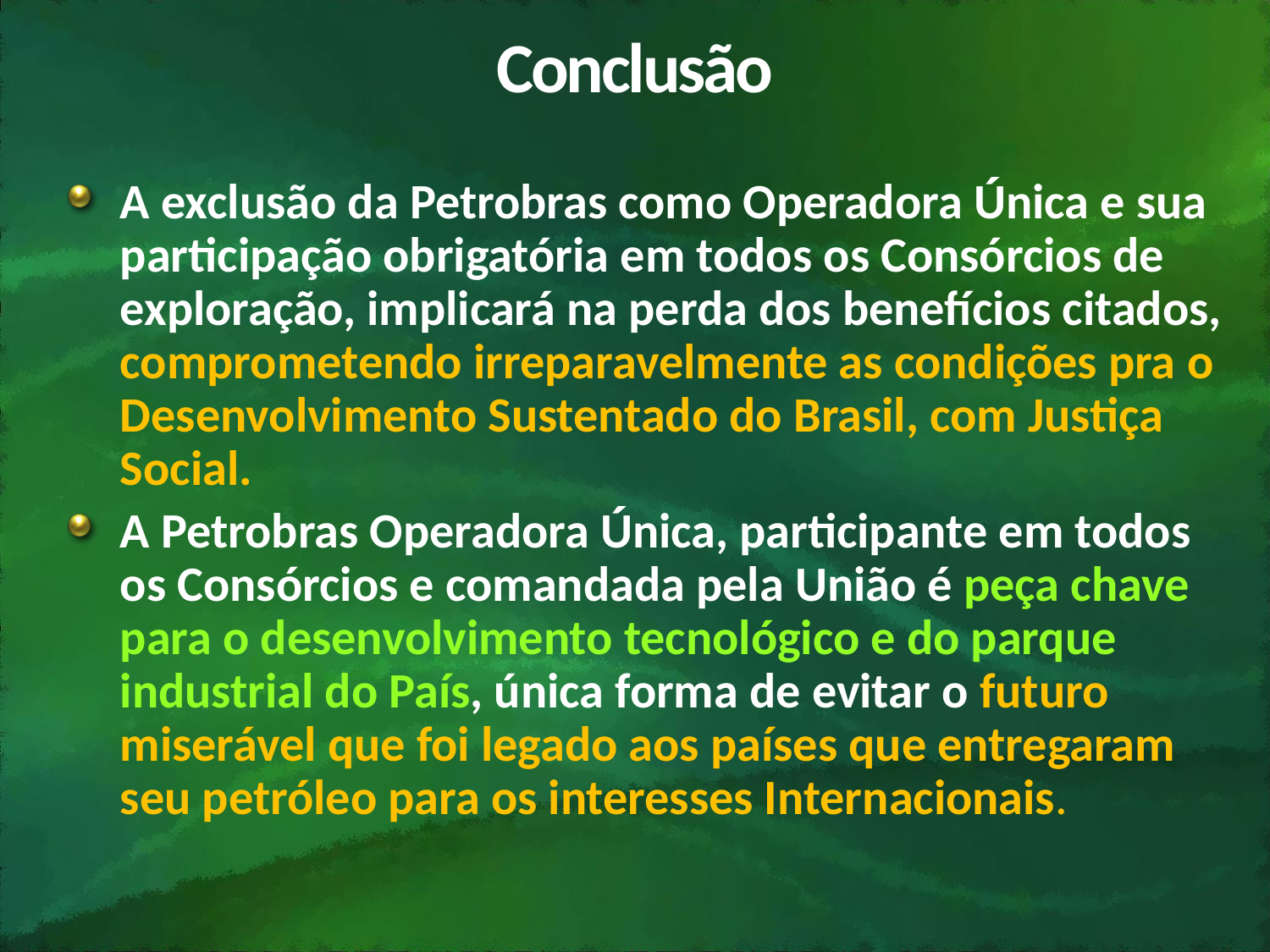

# Conclusão
A exclusão da Petrobras como Operadora Única e sua participação obrigatória em todos os Consórcios de exploração, implicará na perda dos benefícios citados, comprometendo irreparavelmente as condições pra o Desenvolvimento Sustentado do Brasil, com Justiça Social.
A Petrobras Operadora Única, participante em todos os Consórcios e comandada pela União é peça chave para o desenvolvimento tecnológico e do parque industrial do País, única forma de evitar o futuro miserável que foi legado aos países que entregaram seu petróleo para os interesses Internacionais.